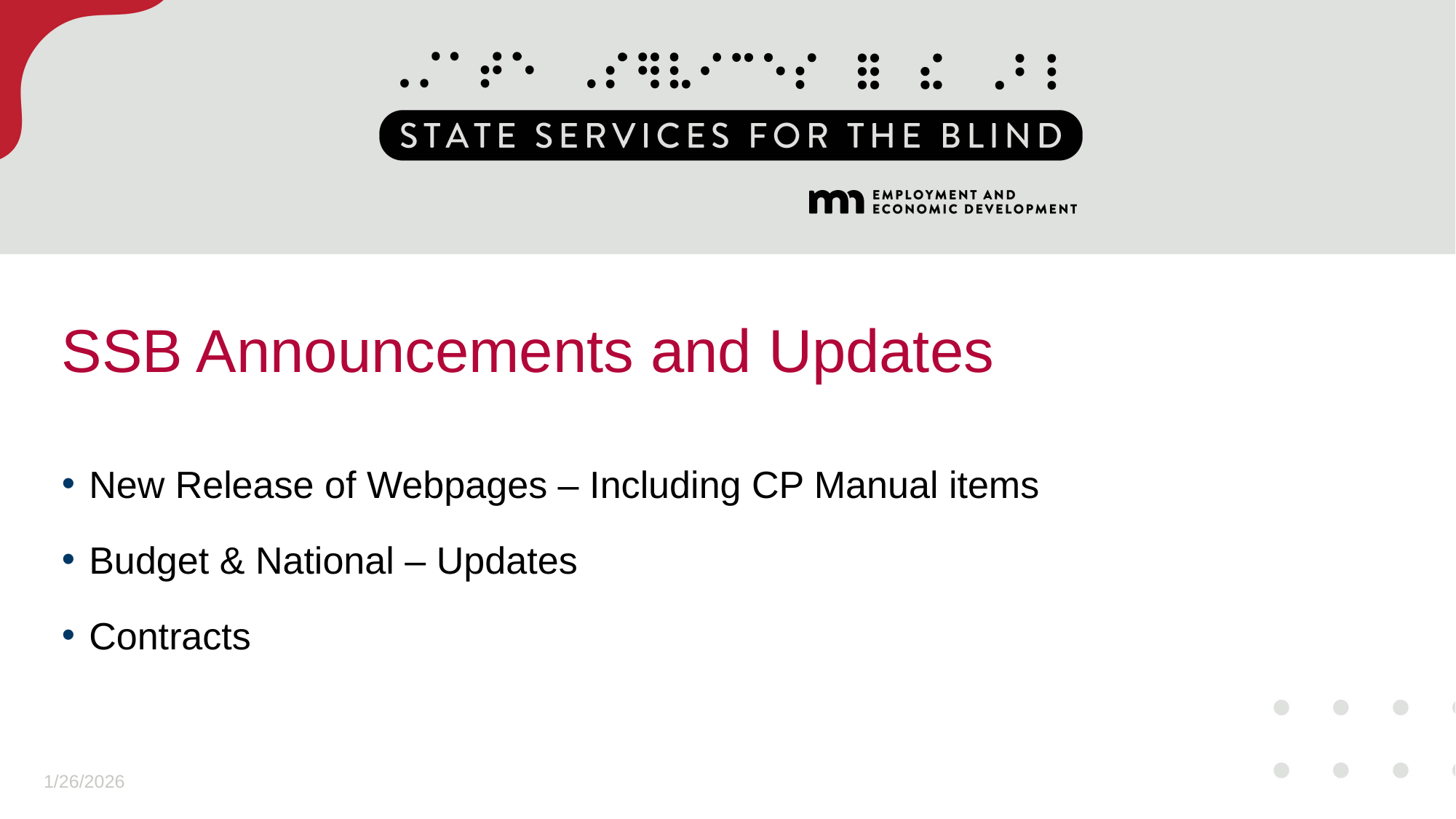

# SSB Announcements and Updates
New Release of Webpages – Including CP Manual items
Budget & National – Updates
Contracts